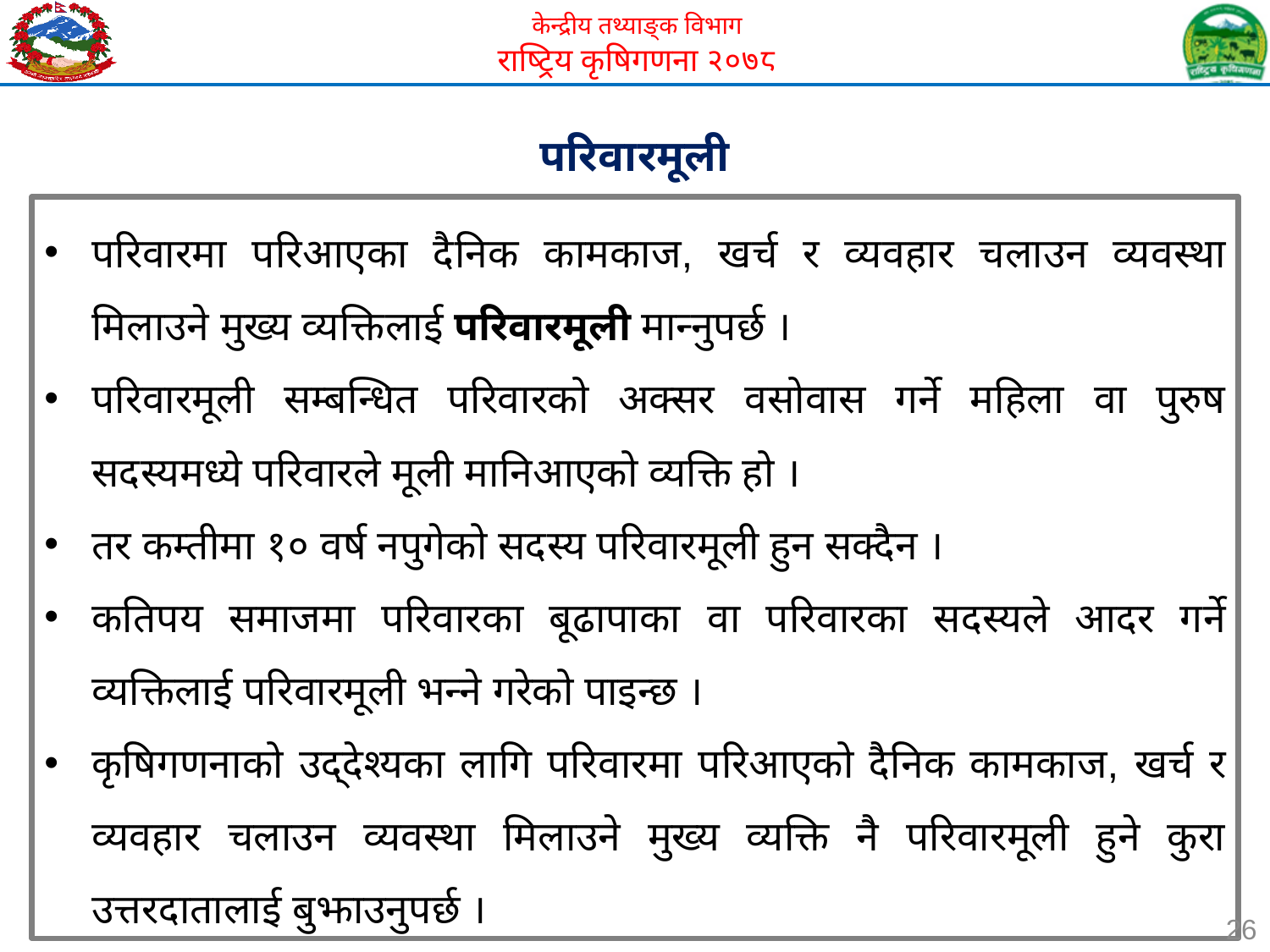

परिवारमूली
परिवारमा परिआएका दैनिक कामकाज, खर्च र व्यवहार चलाउन व्यवस्था मिलाउने मुख्य व्यक्तिलाई परिवारमूली मान्नुपर्छ ।
परिवारमूली सम्बन्धित परिवारको अक्सर वसोवास गर्ने महिला वा पुरुष सदस्यमध्ये परिवारले मूली मानिआएको व्यक्ति हो ।
तर कम्तीमा १० वर्ष नपुगेको सदस्य परिवारमूली हुन सक्दैन ।
कतिपय समाजमा परिवारका बूढापाका वा परिवारका सदस्यले आदर गर्ने व्यक्तिलाई परिवारमूली भन्ने गरेको पाइन्छ ।
कृषिगणनाको उद्देश्यका लागि परिवारमा परिआएको दैनिक कामकाज, खर्च र व्यवहार चलाउन व्यवस्था मिलाउने मुख्य व्यक्ति नै परिवारमूली हुने कुरा उत्तरदातालाई बुझाउनुपर्छ ।
26